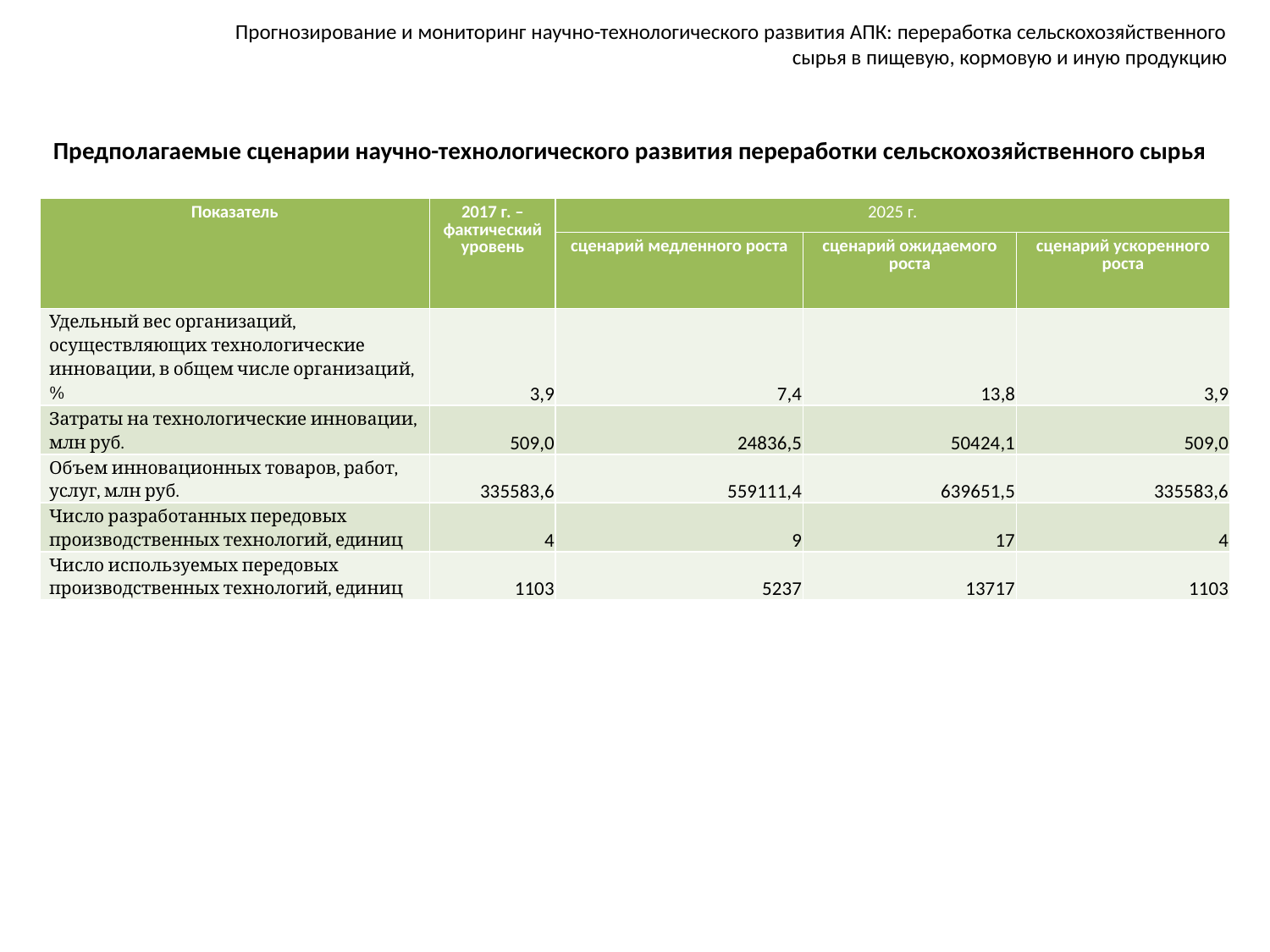

Прогнозирование и мониторинг научно-технологического развития АПК: переработка сельскохозяйственного сырья в пищевую, кормовую и иную продукцию
Предполагаемые сценарии научно-технологического развития переработки сельскохозяйственного сырья
| Показатель | 2017 г. – фактический уровень | 2025 г. |  |  |
| --- | --- | --- | --- | --- |
|  |  | сценарий медленного роста | сценарий ожидаемого роста | сценарий ускоренного роста |
| Удельный вес организаций, осуществляющих технологические инновации, в общем числе организаций, % | 3,9 | 7,4 | 13,8 | 3,9 |
| Затраты на технологические инновации, млн руб. | 509,0 | 24836,5 | 50424,1 | 509,0 |
| Объем инновационных товаров, работ, услуг, млн руб. | 335583,6 | 559111,4 | 639651,5 | 335583,6 |
| Число разработанных передовых производственных технологий, единиц | 4 | 9 | 17 | 4 |
| Число используемых передовых производственных технологий, единиц | 1103 | 5237 | 13717 | 1103 |